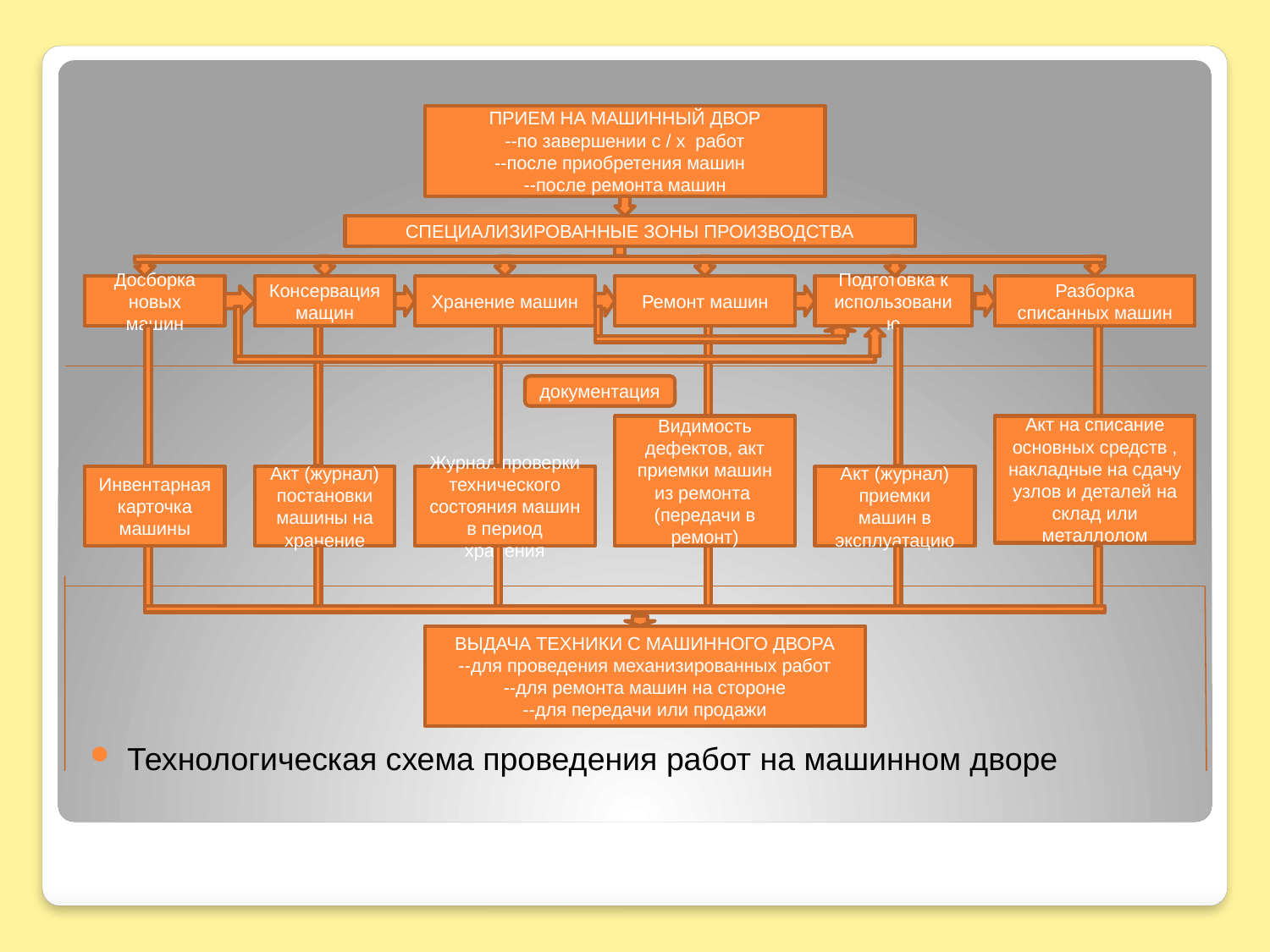

ПРИЕМ НА МАШИННЫЙ ДВОР
--по завершении с / х  работ
--после приобретения машин
--после ремонта машин

СПЕЦИАЛИЗИРОВАННЫЕ ЗОНЫ ПРОИЗВОДСТВА

Досборка новых машин
Консервация мащин
Хранение машин
Ремонт машин
Подготовка к использованию
Разборка списанных машин

документация
Видимость дефектов, акт приемки машин из ремонта  (передачи в ремонт)
Акт на списание основных средств , накладные на сдачу узлов и деталей на склад или металлолом
Инвентарная карточка машины
Акт (журнал) постановки машины на хранение
Журнал проверки технического состояния машин в период хранения
Акт (журнал) приемки машин в эксплуатацию

ВЫДАЧА ТЕХНИКИ С МАШИННОГО ДВОРА
--для проведения механизированных работ
--для ремонта машин на стороне
--для передачи или продажи
Технологическая схема проведения работ на машинном дворе